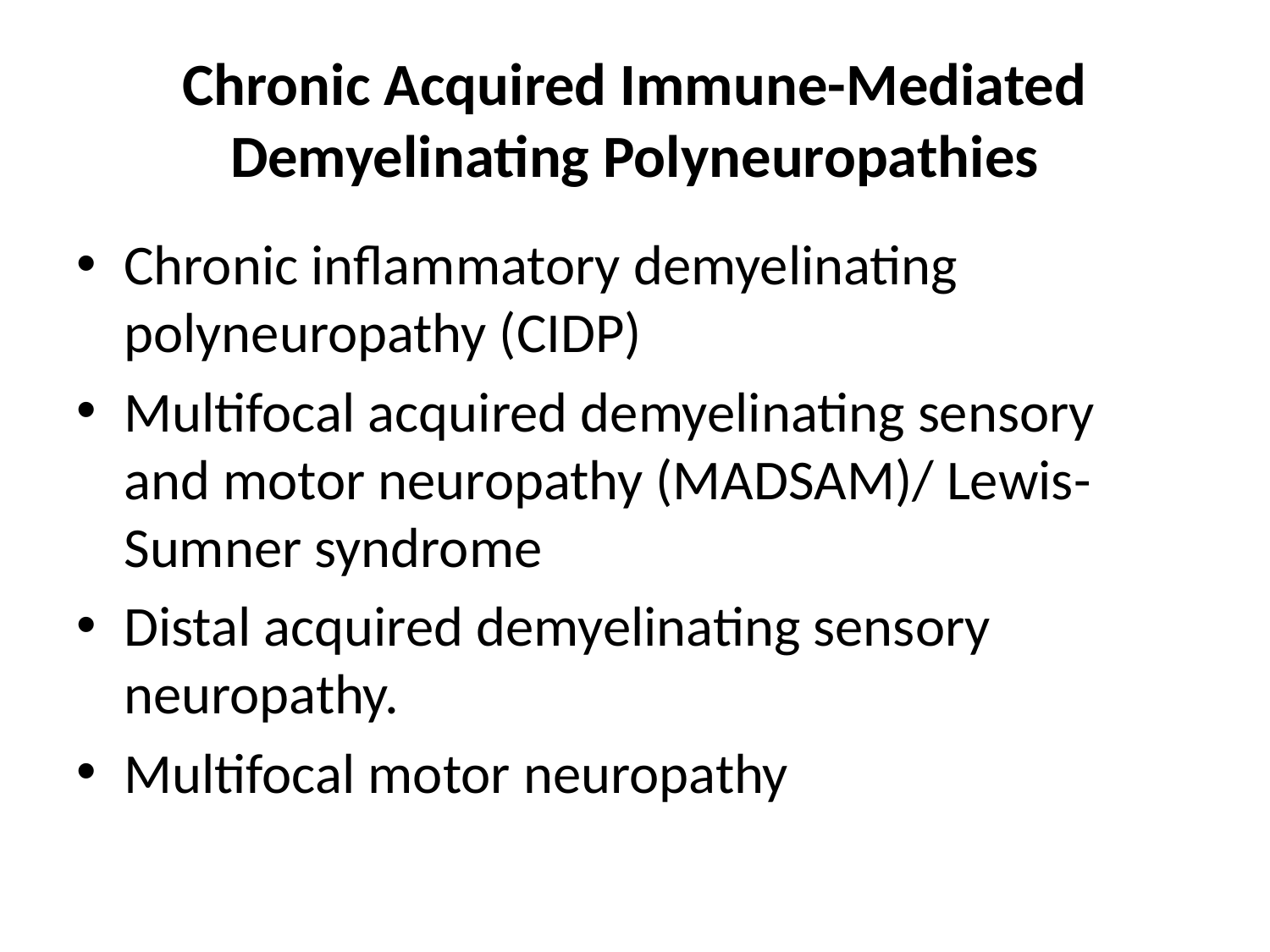

# Chronic Acquired Immune-Mediated Demyelinating Polyneuropathies
Chronic inflammatory demyelinating polyneuropathy (CIDP)
Multifocal acquired demyelinating sensory and motor neuropathy (MADSAM)/ Lewis-Sumner syndrome
Distal acquired demyelinating sensory neuropathy.
Multifocal motor neuropathy